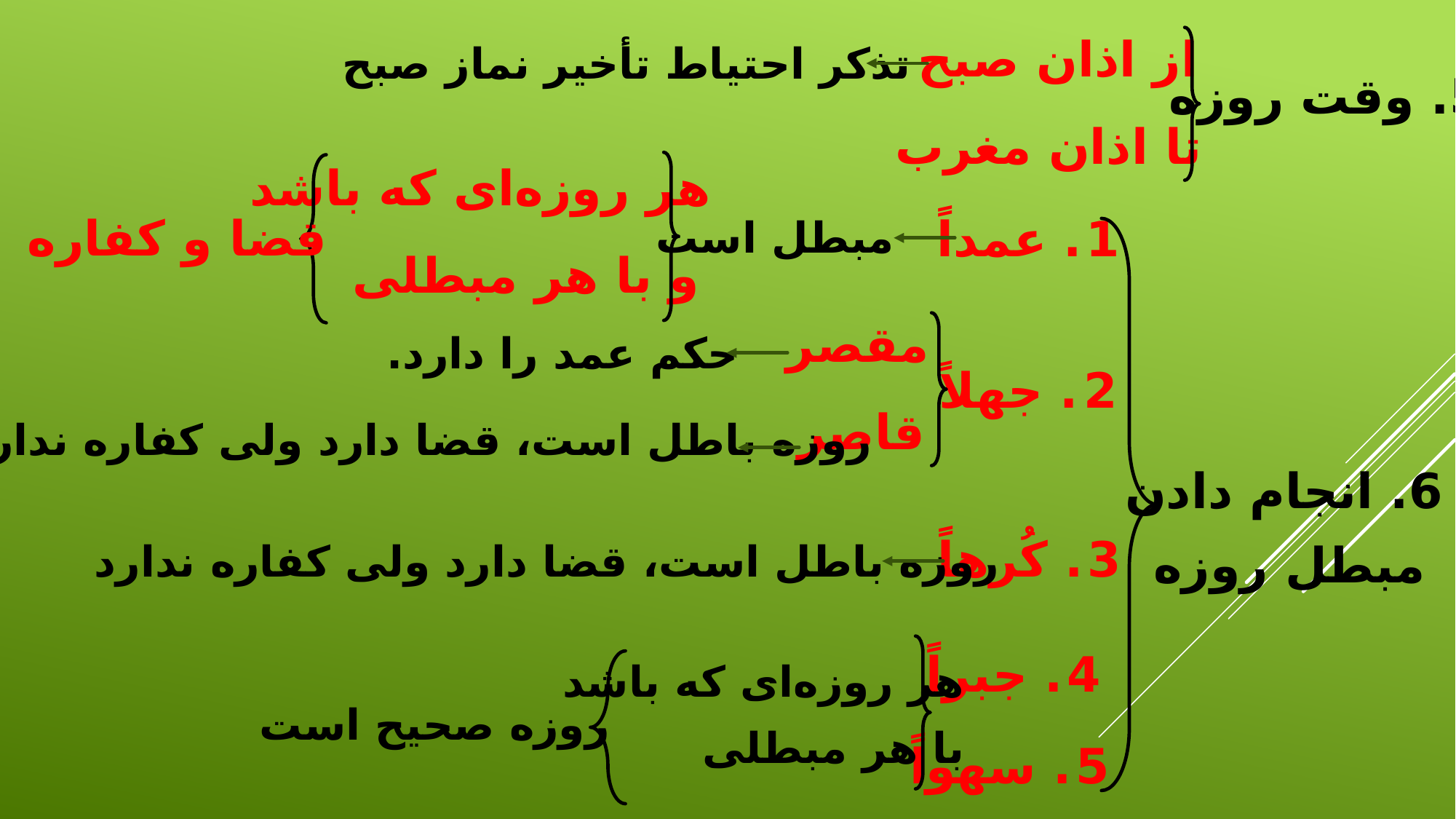

از اذان صبح
تذکر احتیاط تأخیر نماز صبح

5. وقت روزه
تا اذان مغرب
هر روزه‌ای که باشد

قضا و کفاره
1. عمداً
مبطل است

و با هر مبطلی
مقصر

حکم عمد را دارد.
2. جهلاً
قاصر
روزه باطل است، قضا دارد ولی کفاره ندارد.
6. انجام دادن
 مبطل روزه
3. کُرهاً
روزه باطل است،‌ قضا دارد ولی کفاره ندارد
4. جبراً

هر روزه‌ای که باشد
با هر مبطلی

روزه صحیح است
5. سهواً